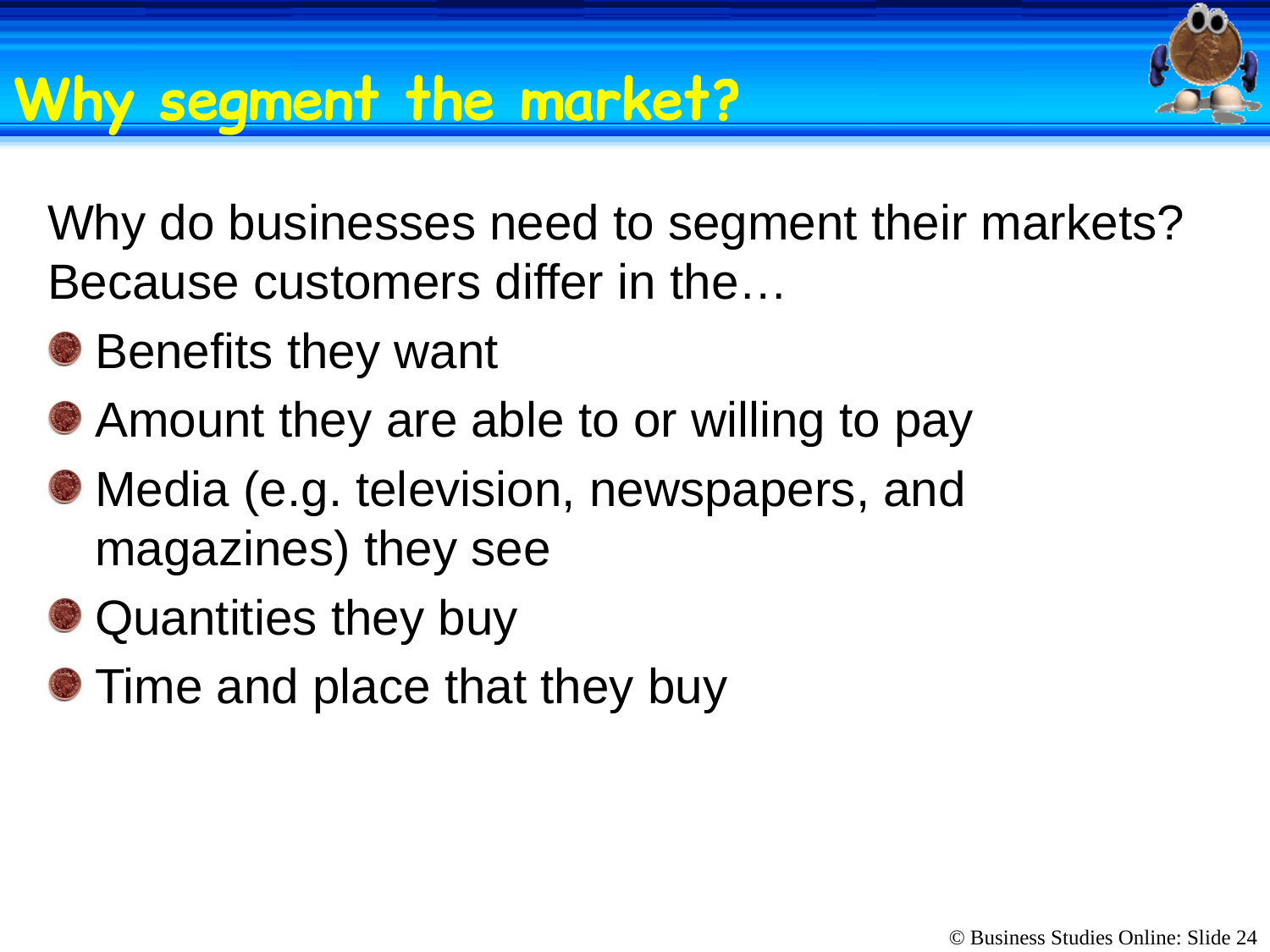

# Why segment the market?
Why do businesses need to segment their markets? Because customers differ in the…
Benefits they want
Amount they are able to or willing to pay
Media (e.g. television, newspapers, and magazines) they see
Quantities they buy
Time and place that they buy